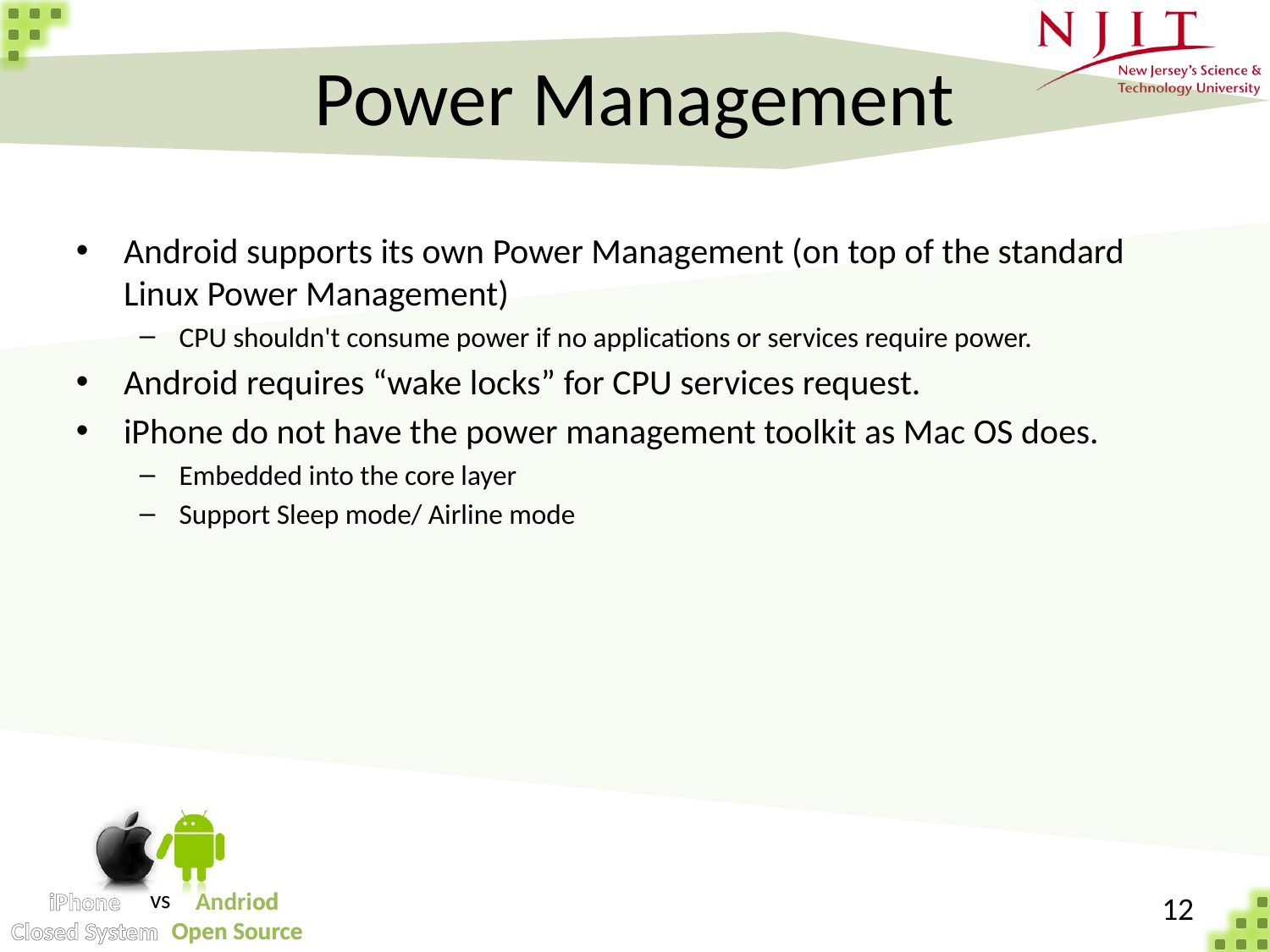

# Power Management
Android supports its own Power Management (on top of the standard Linux Power Management)
CPU shouldn't consume power if no applications or services require power.
Android requires “wake locks” for CPU services request.
iPhone do not have the power management toolkit as Mac OS does.
Embedded into the core layer
Support Sleep mode/ Airline mode
12